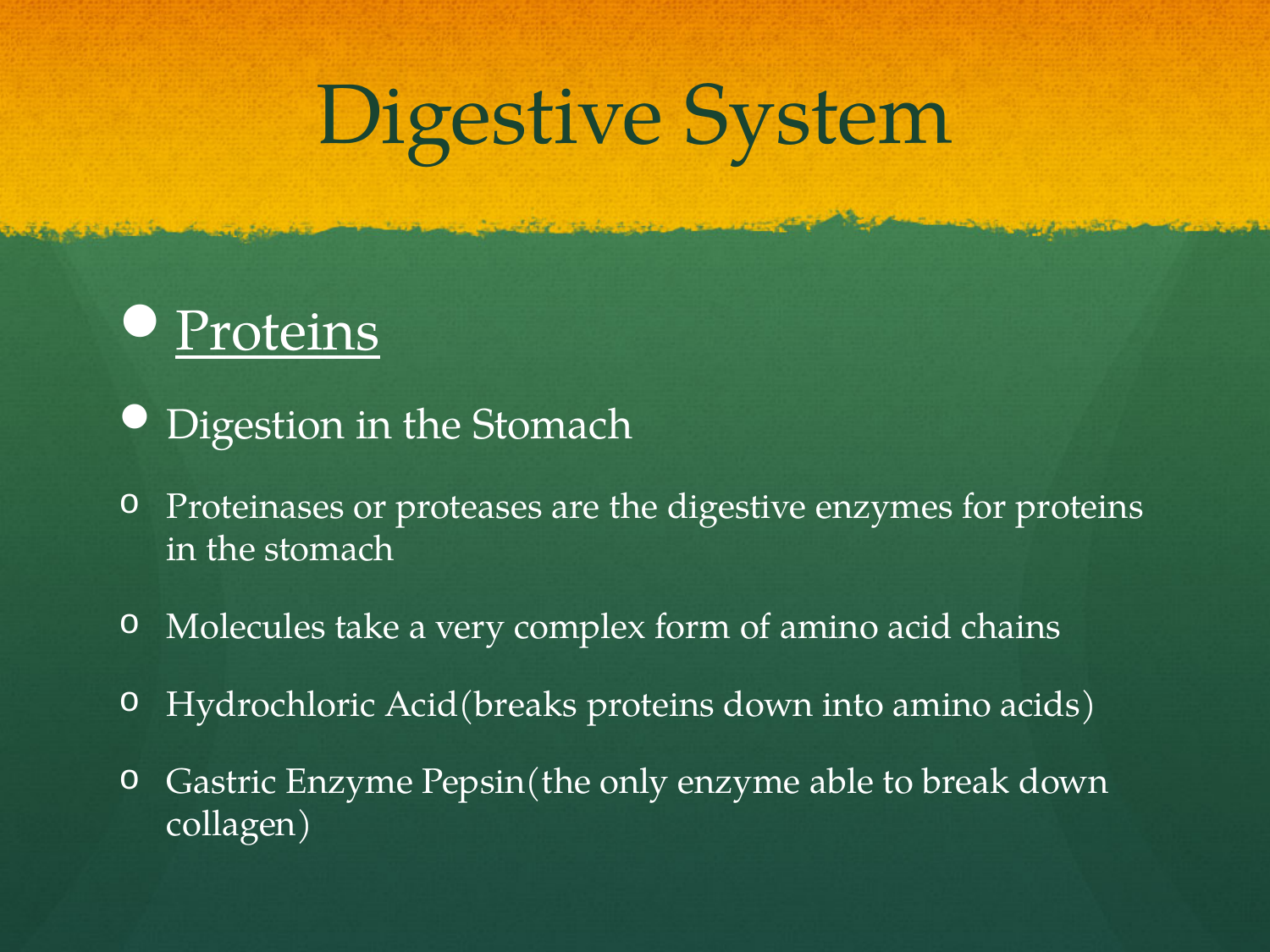

# Digestive System
Proteins
Digestion in the Stomach
Proteinases or proteases are the digestive enzymes for proteins in the stomach
Molecules take a very complex form of amino acid chains
Hydrochloric Acid(breaks proteins down into amino acids)
Gastric Enzyme Pepsin(the only enzyme able to break down collagen)